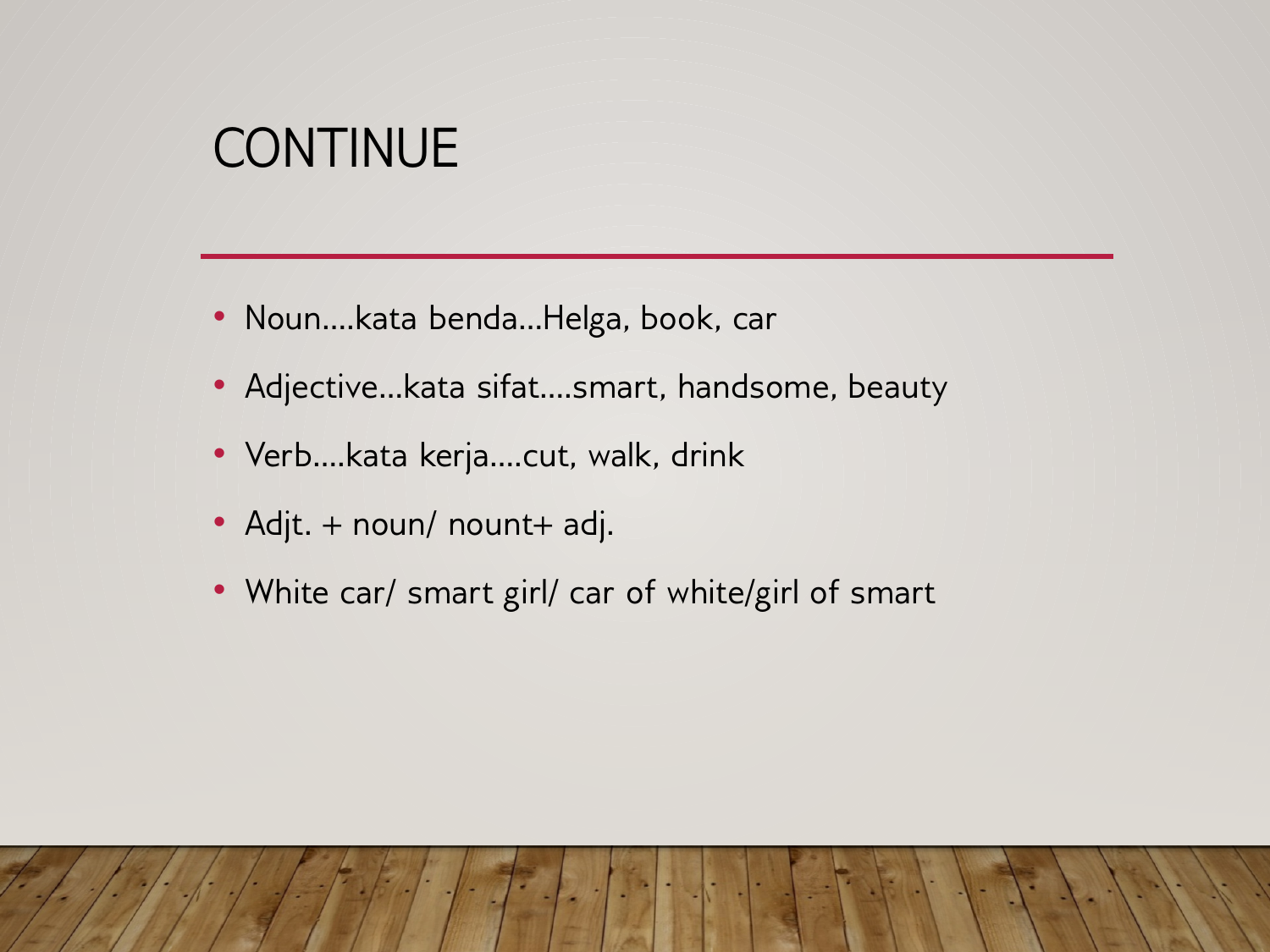

# continue
Noun….kata benda…Helga, book, car
Adjective…kata sifat….smart, handsome, beauty
Verb….kata kerja….cut, walk, drink
Adjt. + noun/ nount+ adj.
White car/ smart girl/ car of white/girl of smart